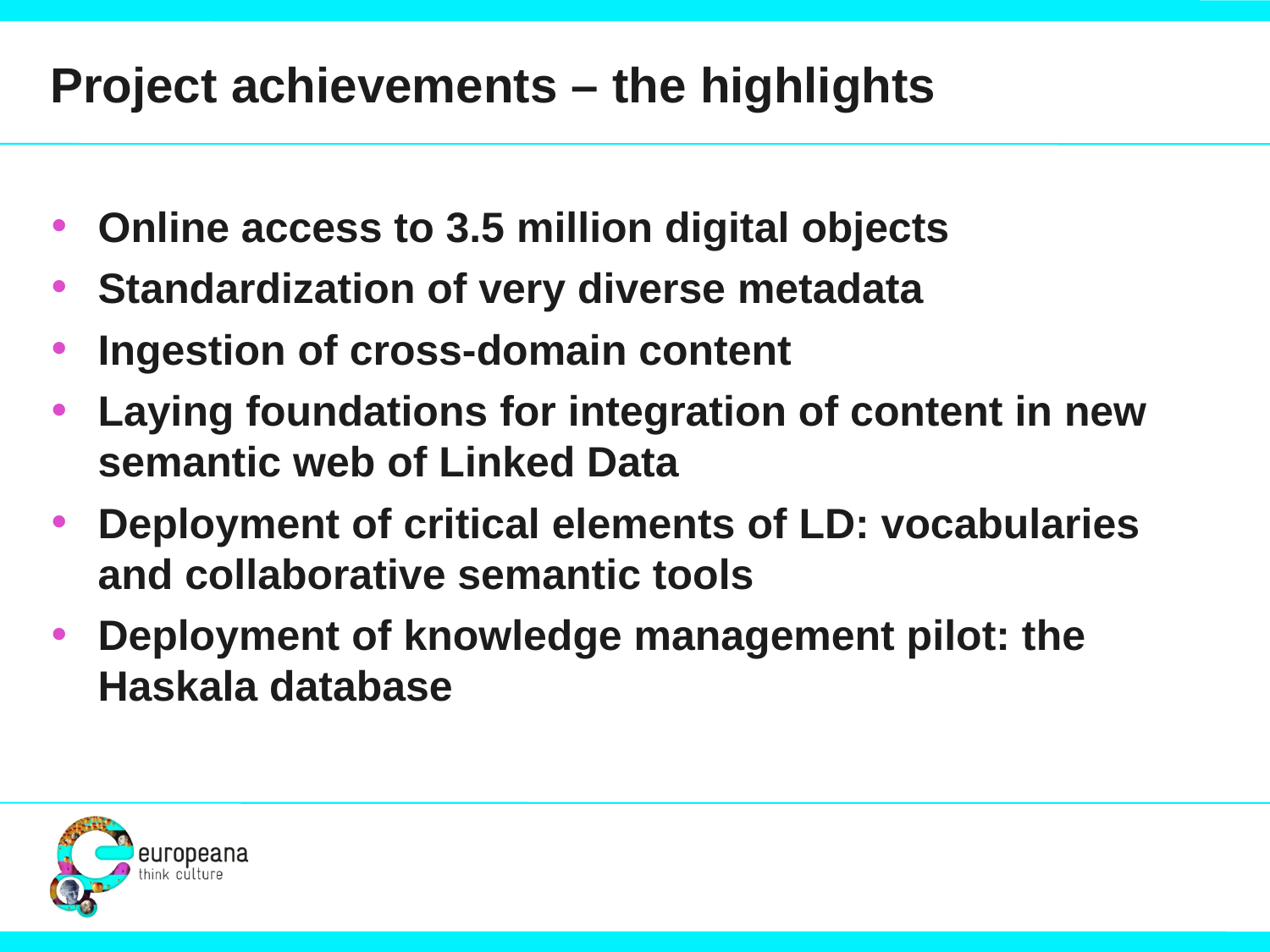

# Project achievements – the highlights
Online access to 3.5 million digital objects
Standardization of very diverse metadata
Ingestion of cross-domain content
Laying foundations for integration of content in new semantic web of Linked Data
Deployment of critical elements of LD: vocabularies and collaborative semantic tools
Deployment of knowledge management pilot: the Haskala database